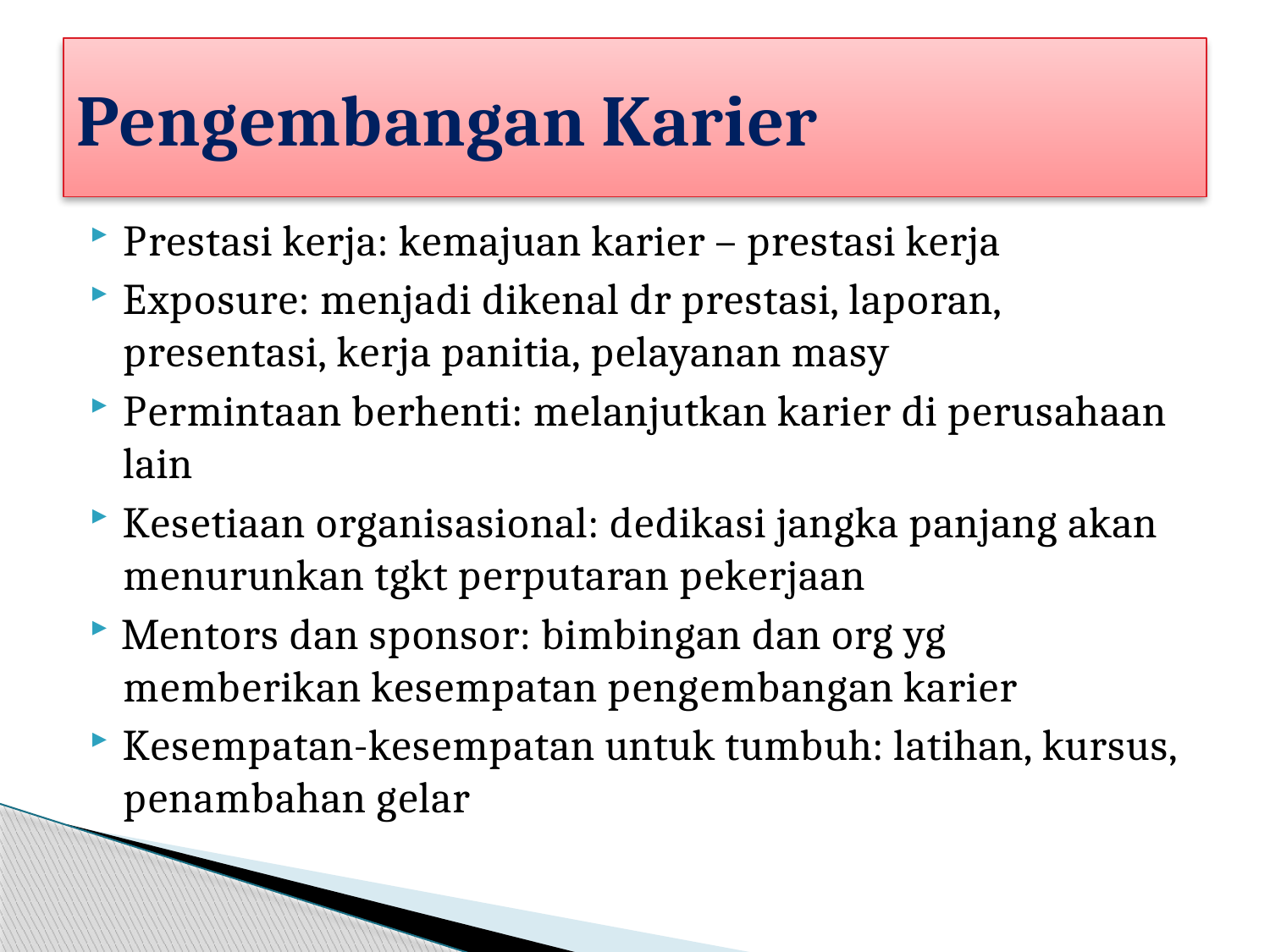

# Pengembangan Karier
Prestasi kerja: kemajuan karier – prestasi kerja
Exposure: menjadi dikenal dr prestasi, laporan, presentasi, kerja panitia, pelayanan masy
Permintaan berhenti: melanjutkan karier di perusahaan lain
Kesetiaan organisasional: dedikasi jangka panjang akan menurunkan tgkt perputaran pekerjaan
Mentors dan sponsor: bimbingan dan org yg memberikan kesempatan pengembangan karier
Kesempatan-kesempatan untuk tumbuh: latihan, kursus, penambahan gelar